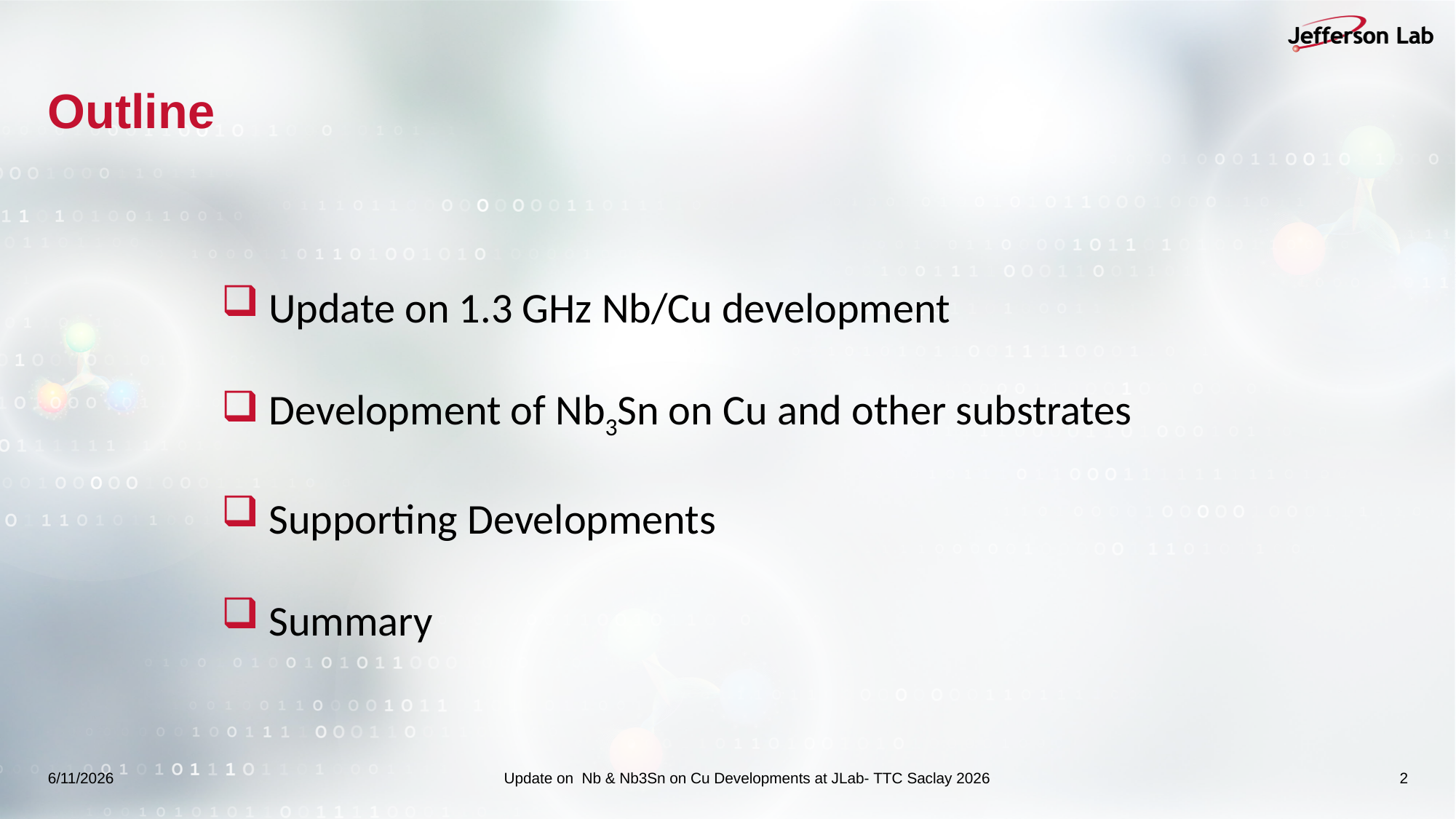

# Outline

 Update on 1.3 GHz Nb/Cu development

 Development of Nb3Sn on Cu and other substrates

 Supporting Developments

 Summary
6/11/2026
Update on  Nb & Nb3Sn on Cu Developments at JLab- TTC Saclay 2026
2